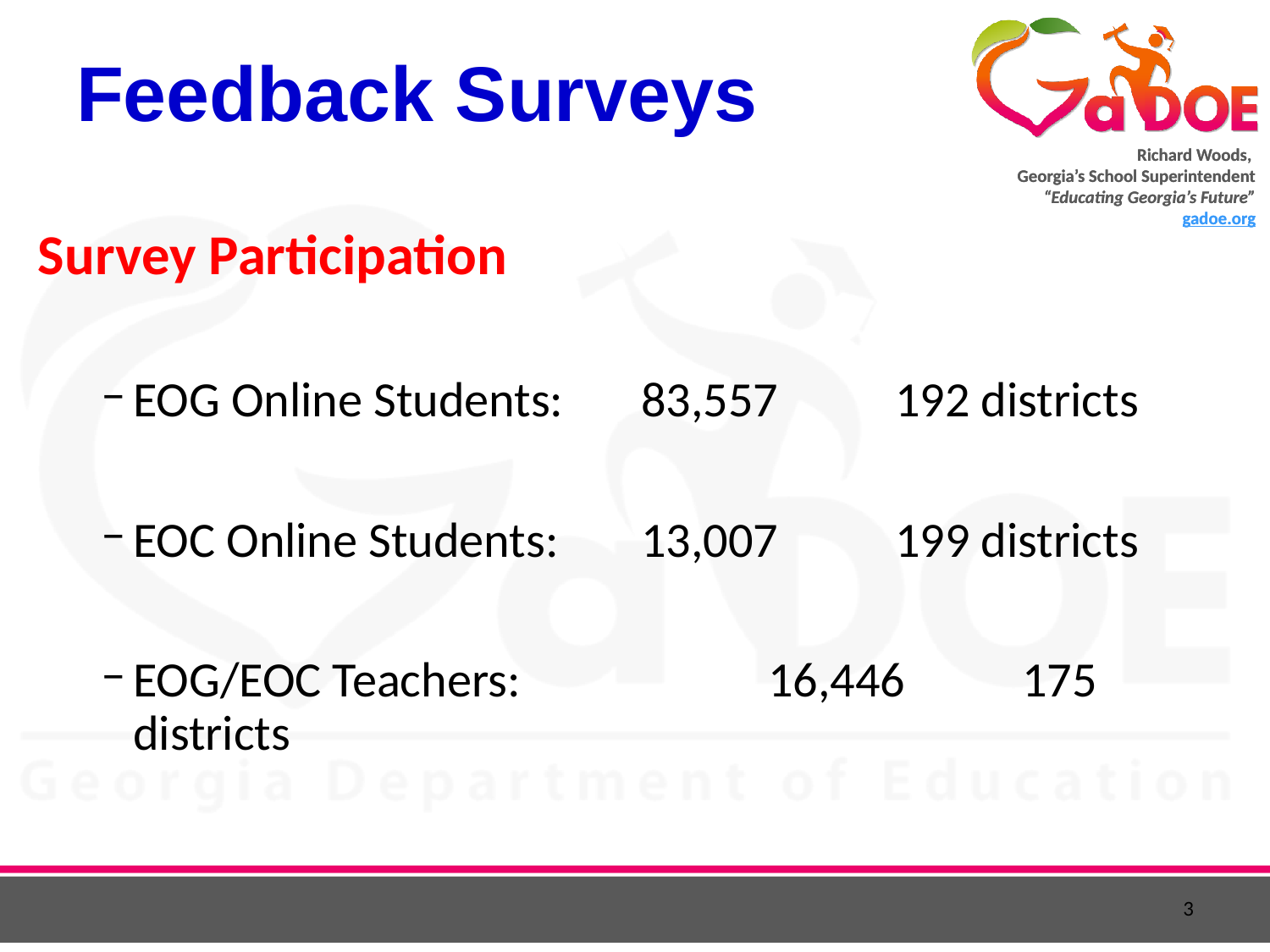

# Feedback Surveys
Survey Participation

EOG Online Students:	83,557 	192 districts

EOC Online Students:	13,007	199 districts

EOG/EOC Teachers:		16,446	175 districts

3